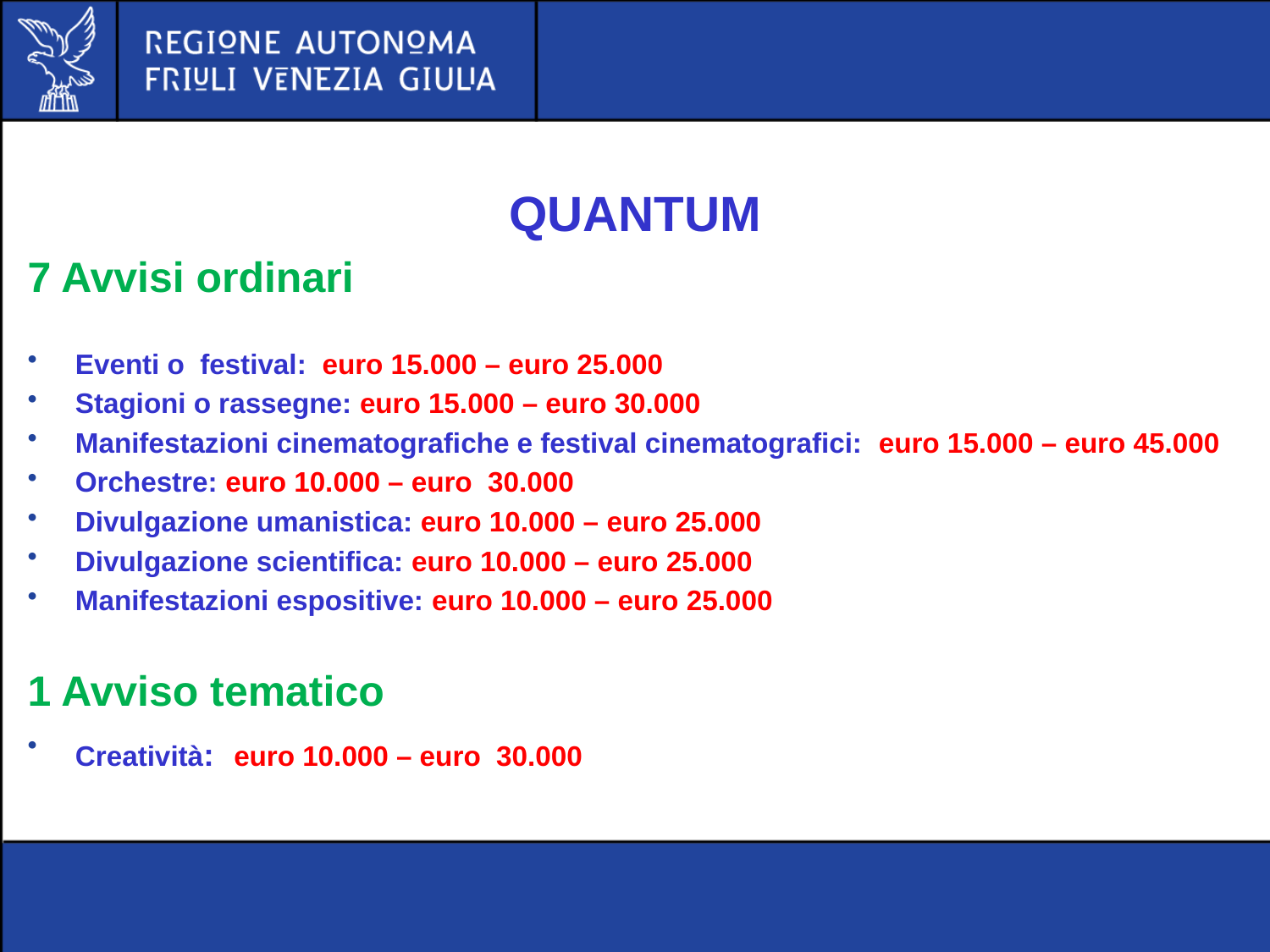

#
QUANTUM
7 Avvisi ordinari

Eventi o  festival:  euro 15.000 – euro 25.000
Stagioni o rassegne: euro 15.000 – euro 30.000
Manifestazioni cinematografiche e festival cinematografici:  euro 15.000 – euro 45.000
Orchestre: euro 10.000 – euro  30.000
Divulgazione umanistica: euro 10.000 – euro 25.000
Divulgazione scientifica: euro 10.000 – euro 25.000
Manifestazioni espositive: euro 10.000 – euro 25.000

1 Avviso tematico
Creatività:  euro 10.000 – euro  30.000